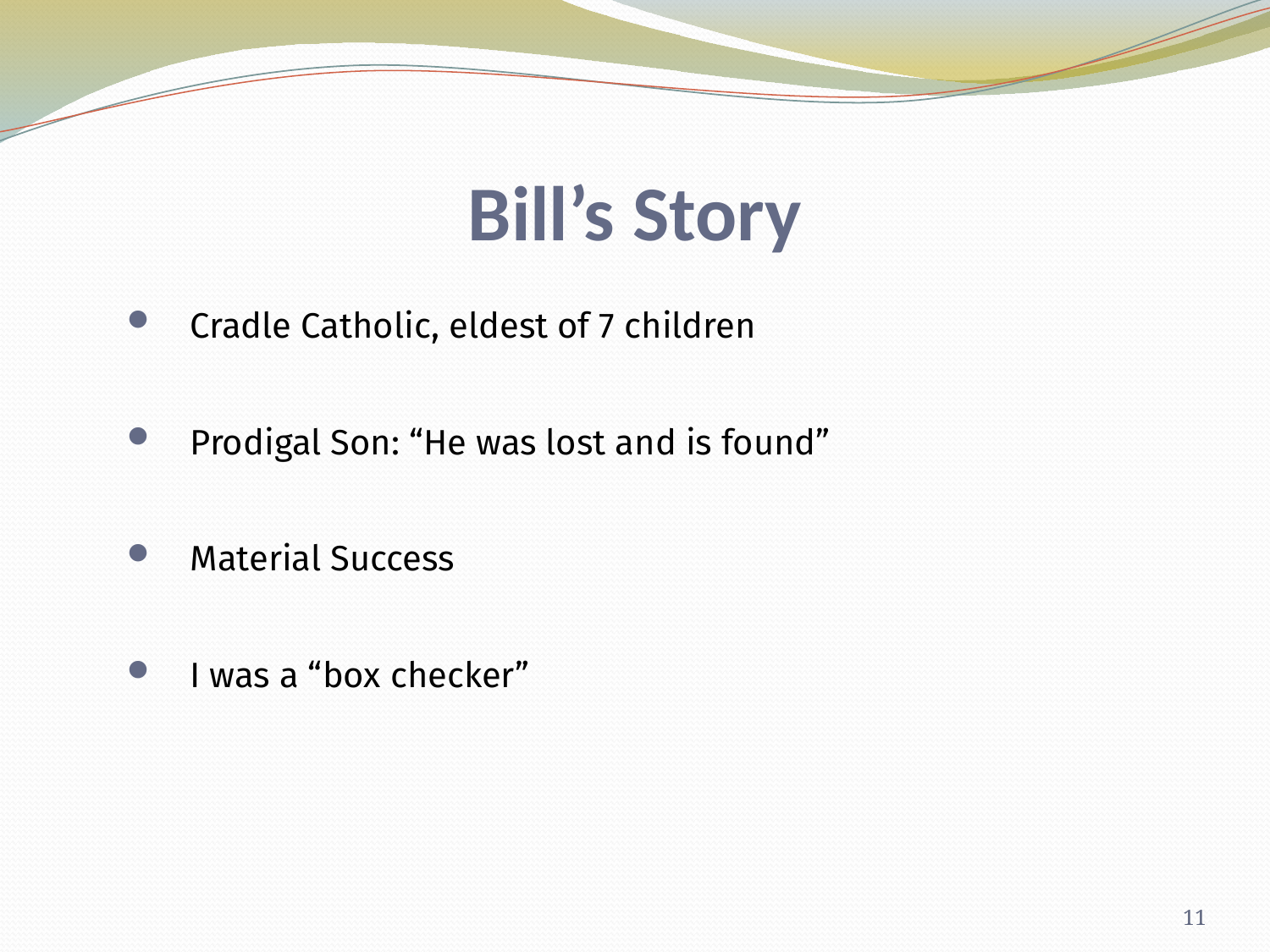

# Bill’s Story
Cradle Catholic, eldest of 7 children

Prodigal Son: “He was lost and is found”

Material Success

I was a “box checker”

11